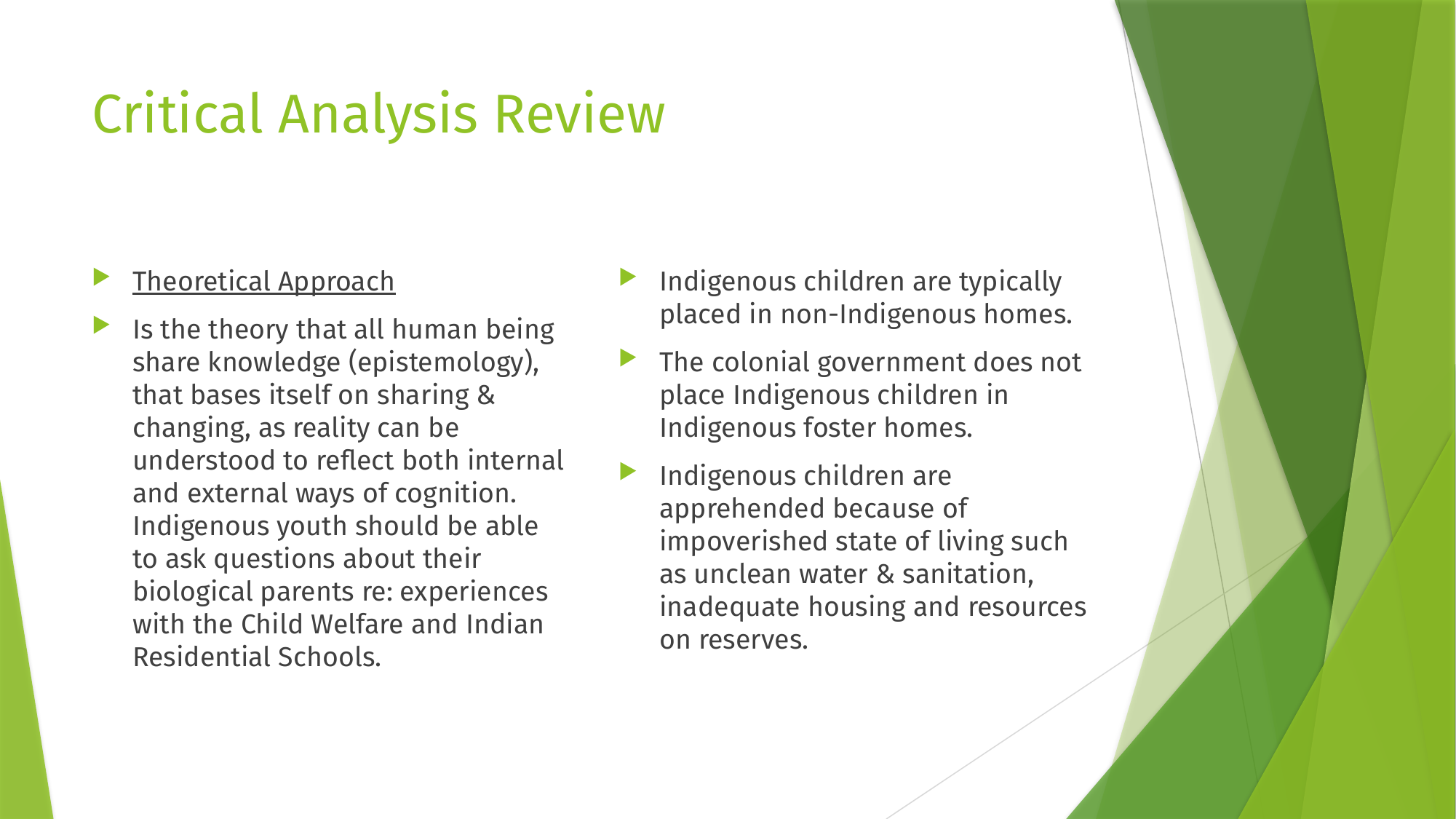

# Critical Analysis Review
Theoretical Approach
Is the theory that all human being share knowledge (epistemology), that bases itself on sharing & changing, as reality can be understood to reflect both internal and external ways of cognition. Indigenous youth should be able to ask questions about their biological parents re: experiences with the Child Welfare and Indian Residential Schools.
Indigenous children are typically placed in non-Indigenous homes.
The colonial government does not place Indigenous children in Indigenous foster homes.
Indigenous children are apprehended because of impoverished state of living such as unclean water & sanitation, inadequate housing and resources on reserves.